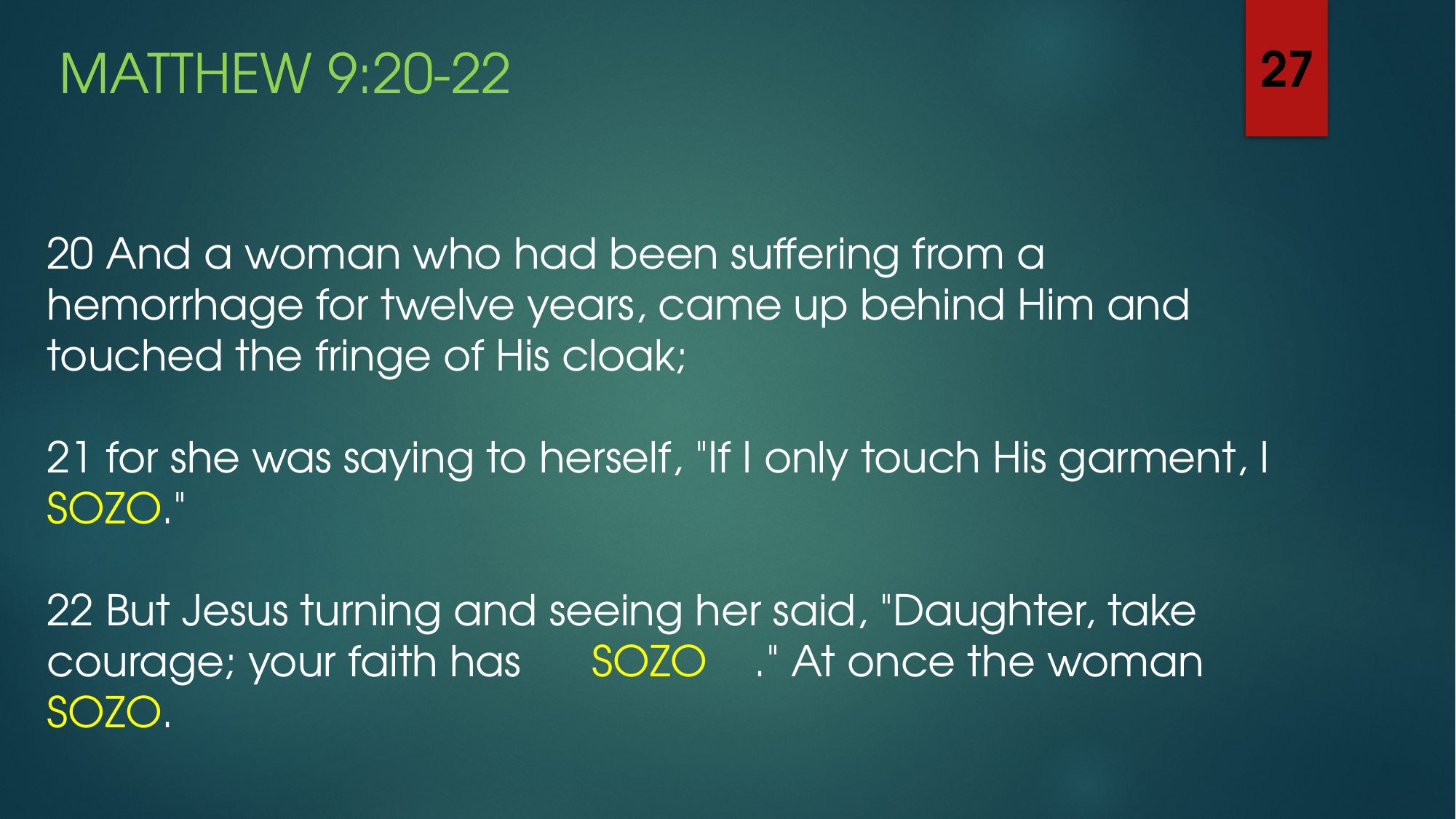

Matthew 9:20-22
27
20 And a woman who had been suffering from a hemorrhage for twelve years, came up behind Him and touched the fringe of His cloak;

21 for she was saying to herself, "If I only touch His garment, I SOZO."

22 But Jesus turning and seeing her said, "Daughter, take courage; your faith has      SOZO    ." At once the woman SOZO.